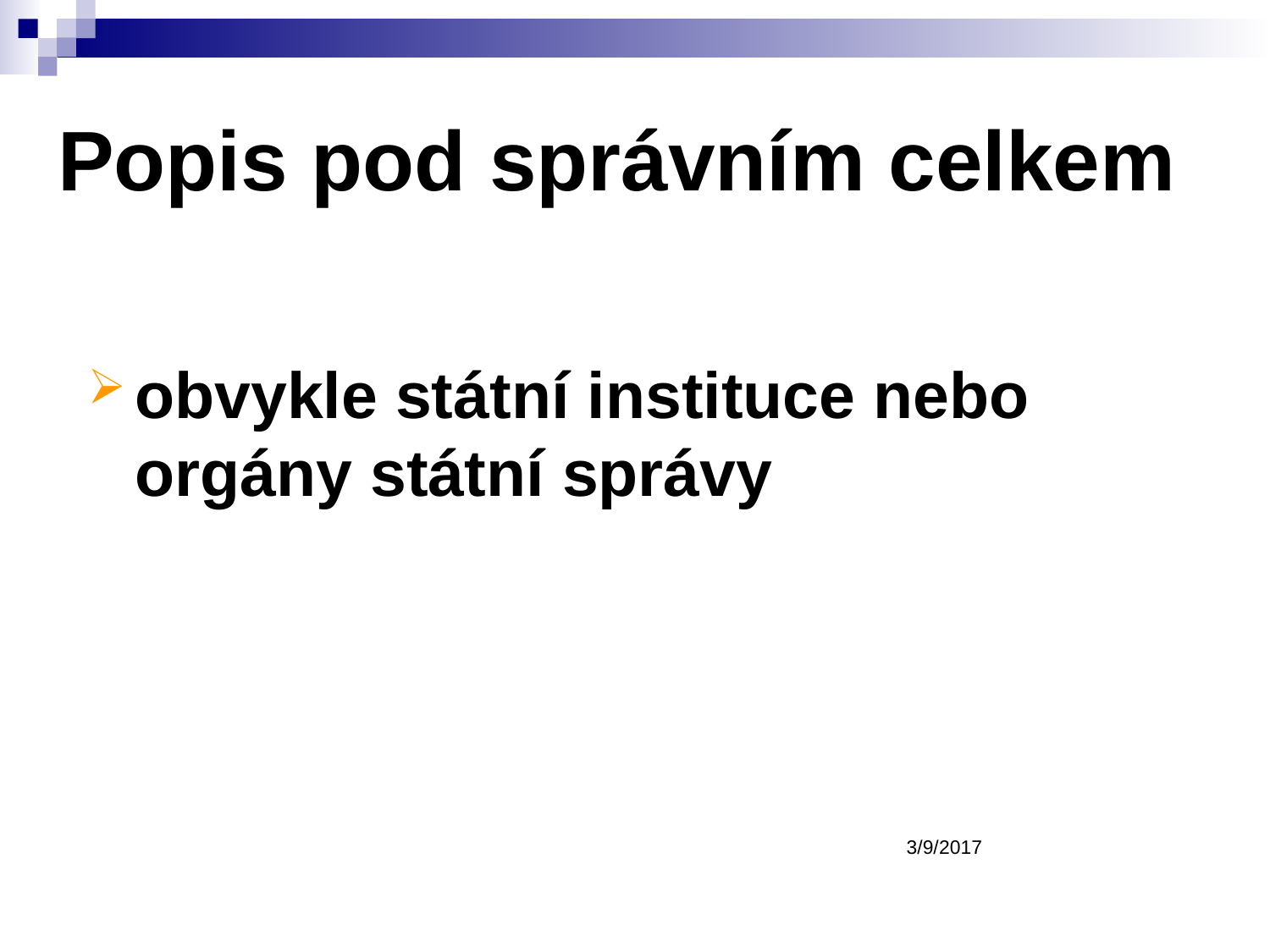

Popis pod správním celkem
obvykle státní instituce nebo orgány státní správy

3/9/2017